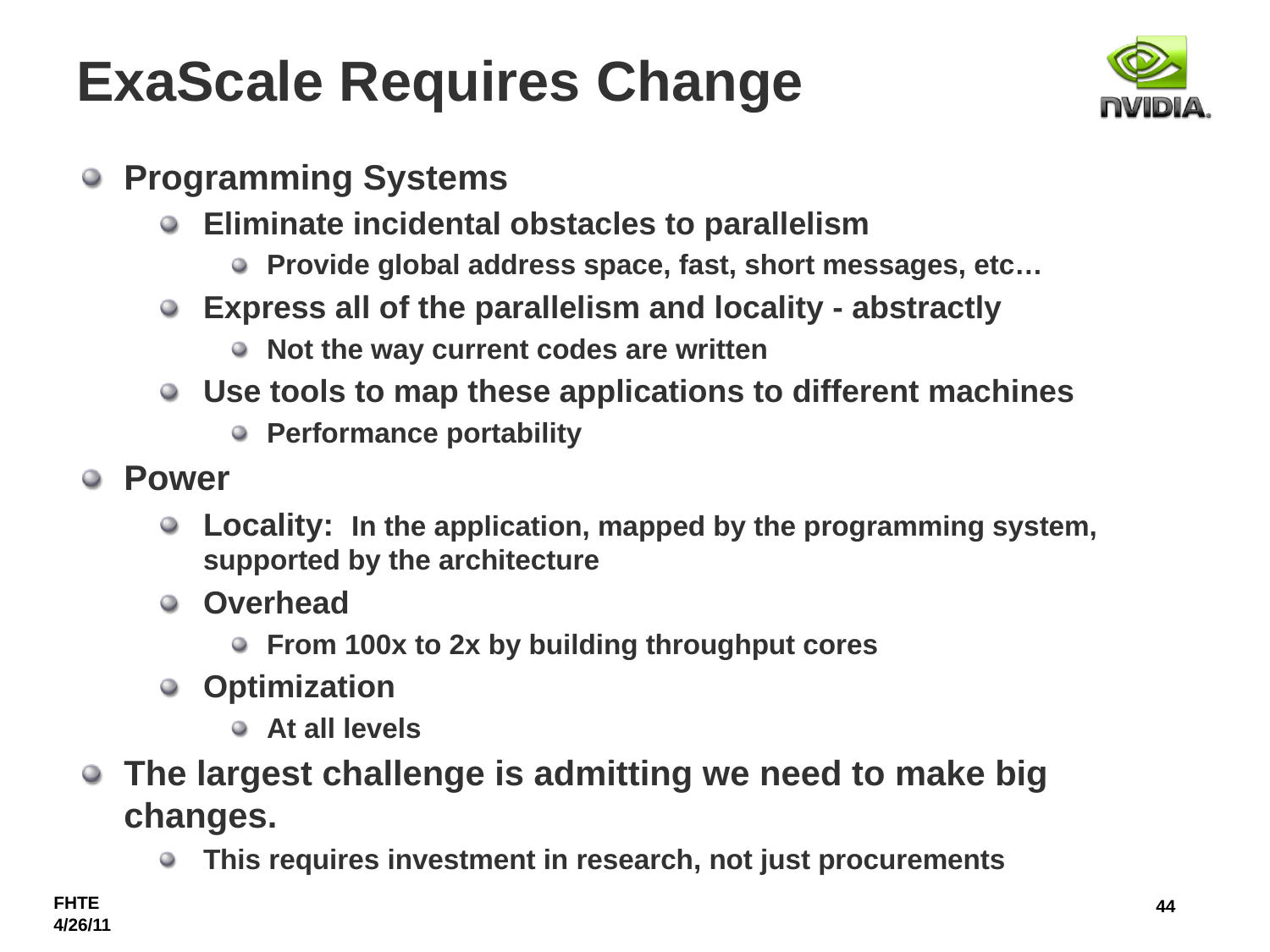

# ExaScale Requires Change
Programming Systems
Eliminate incidental obstacles to parallelism
Provide global address space, fast, short messages, etc…
Express all of the parallelism and locality - abstractly
Not the way current codes are written
Use tools to map these applications to different machines
Performance portability
Power
Locality:  In the application, mapped by the programming system, supported by the architecture
Overhead
From 100x to 2x by building throughput cores
Optimization
At all levels
The largest challenge is admitting we need to make big changes.
This requires investment in research, not just procurements